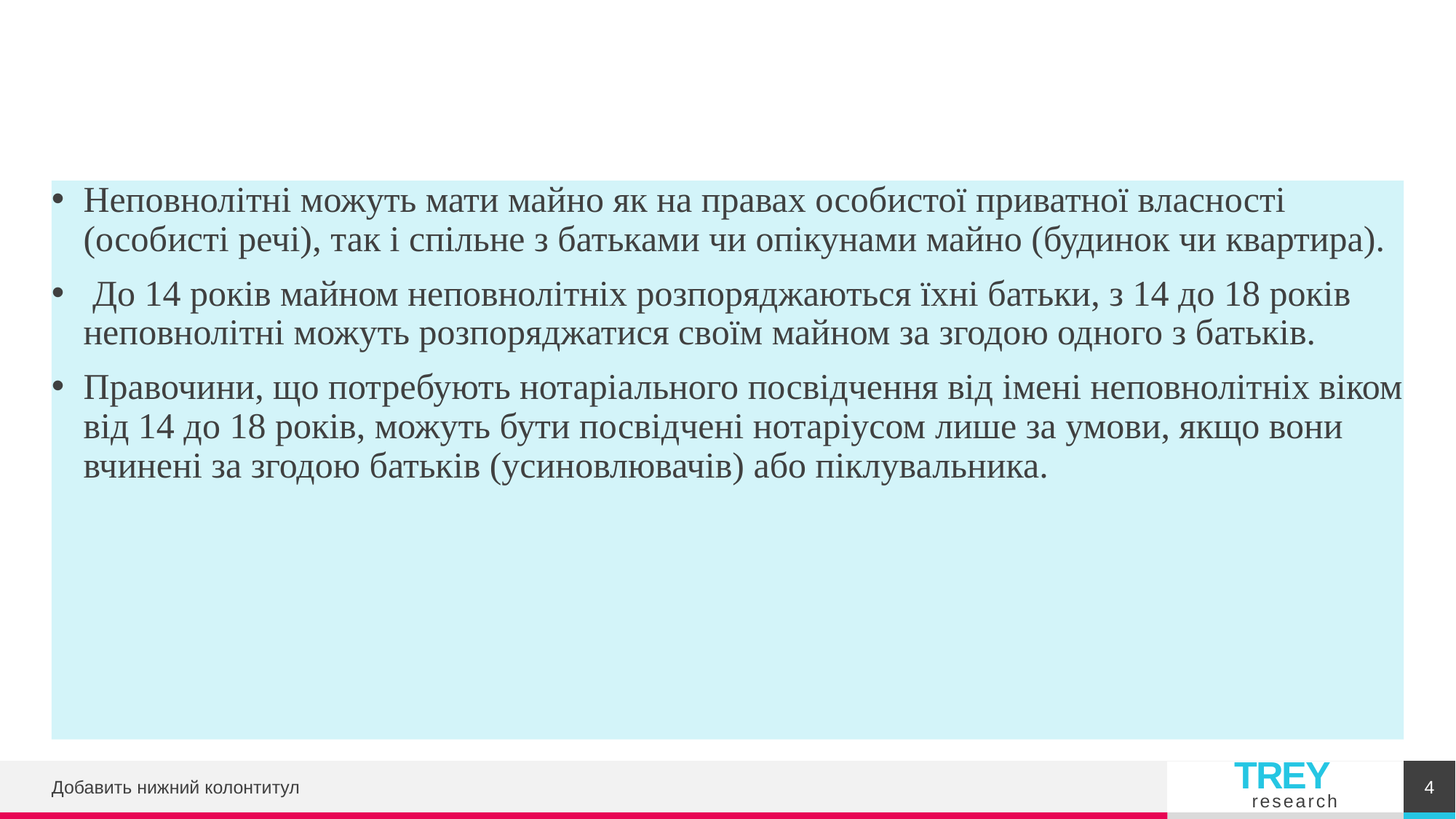

#

Неповнолітні можуть мати майно як на правах особистої приватної власності (особисті речі), так і спільне з батьками чи опікунами майно (будинок чи квартира).
 До 14 років майном неповнолітніх розпоряджаються їхні батьки, з 14 до 18 років неповнолітні можуть розпоряджатися своїм майном за згодою одного з батьків.
Правочини, що потребують нотаріального посвідчення від імені неповнолітніх віком від 14 до 18 років, можуть бути посвідчені нотаріусом лише за умови, якщо вони вчинені за згодою батьків (усиновлювачів) або піклувальника.
4
Добавить нижний колонтитул